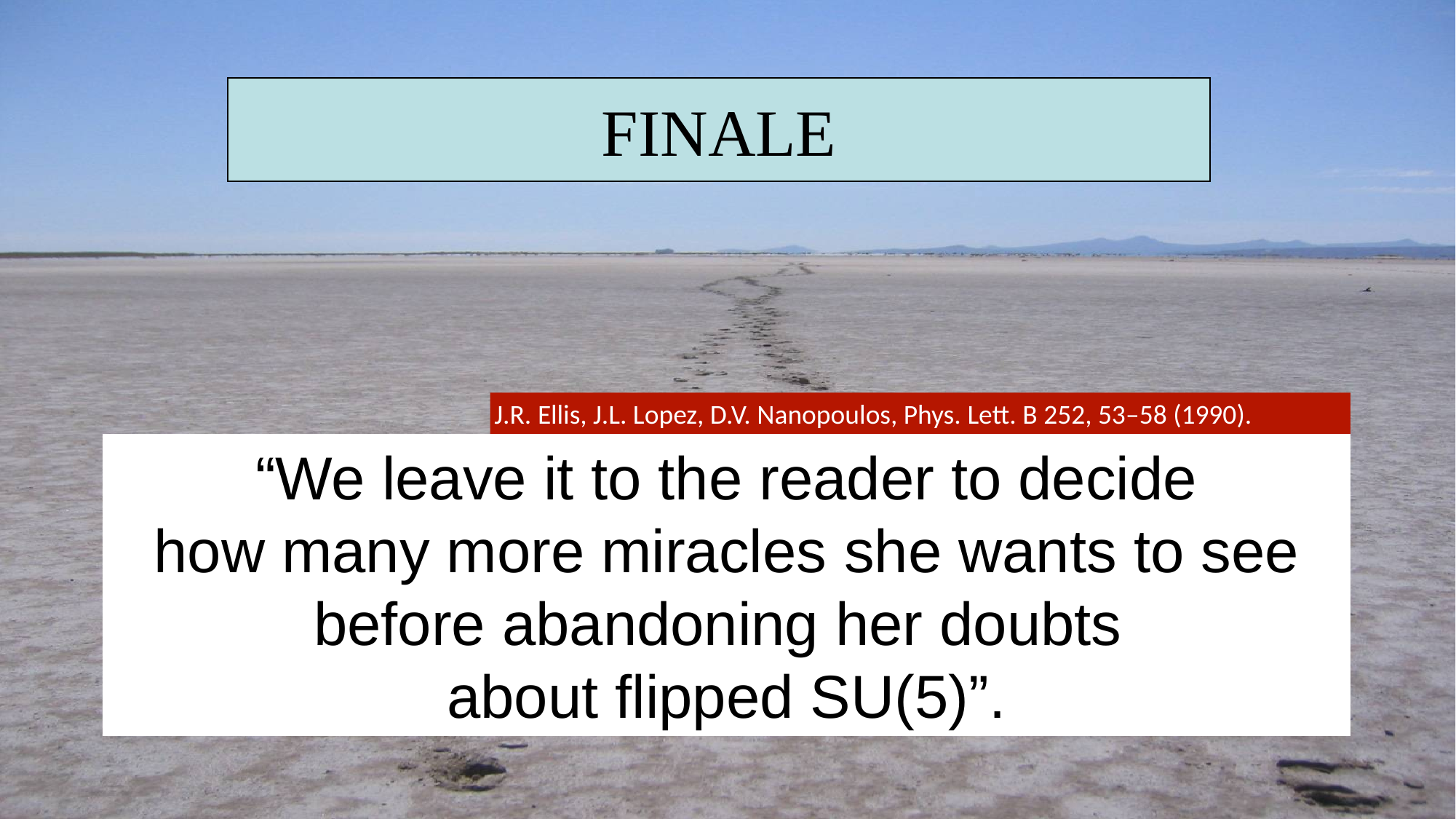

FINALE

J.R. Ellis, J.L. Lopez, D.V. Nanopoulos, Phys. Lett. B 252, 53–58 (1990).
“We leave it to the reader to decide
how many more miracles she wants to see before abandoning her doubts
about flipped SU(5)”.